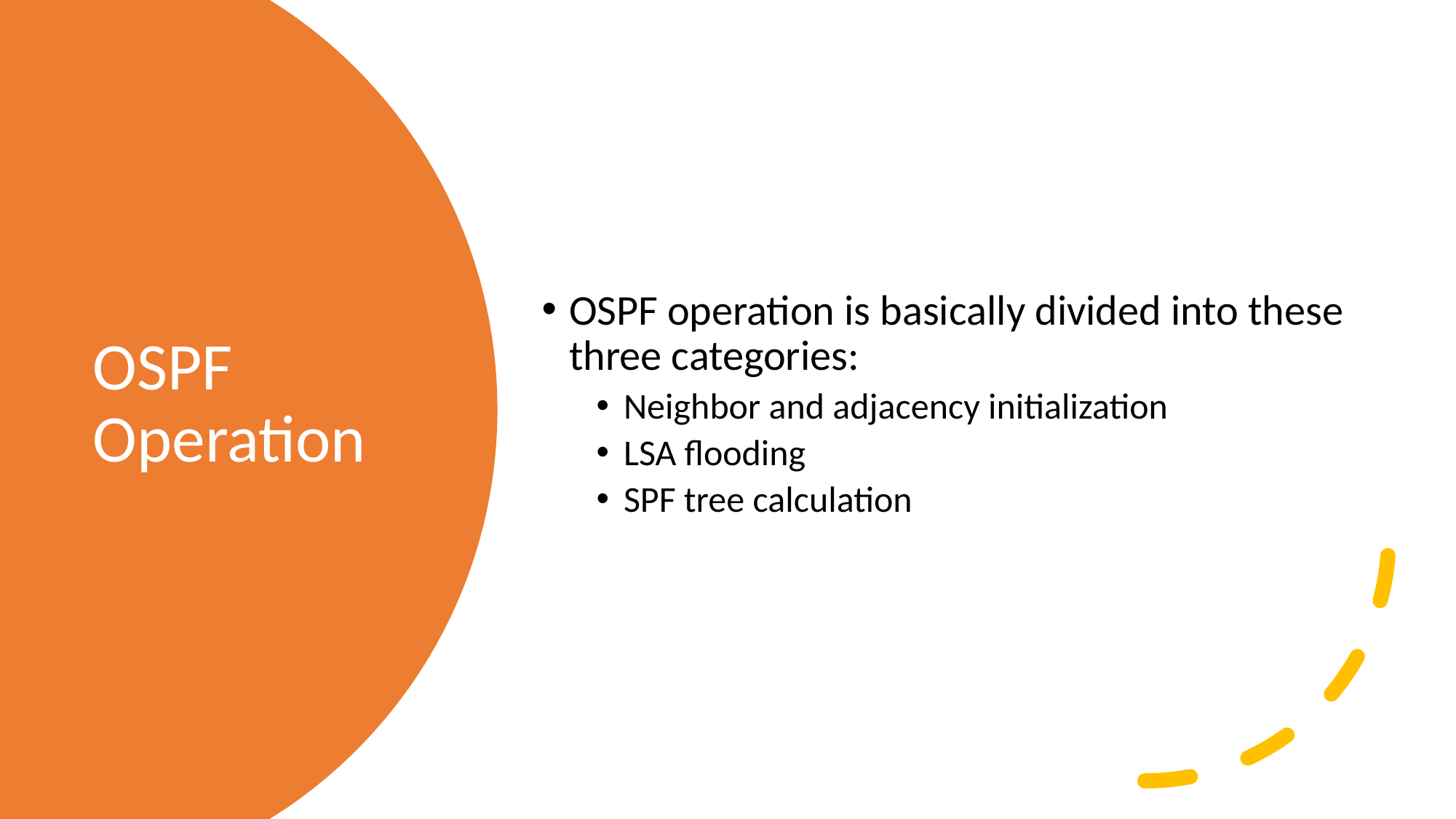

OSPF operation is basically divided into these three categories:
Neighbor and adjacency initialization
LSA flooding
SPF tree calculation
# OSPF Operation